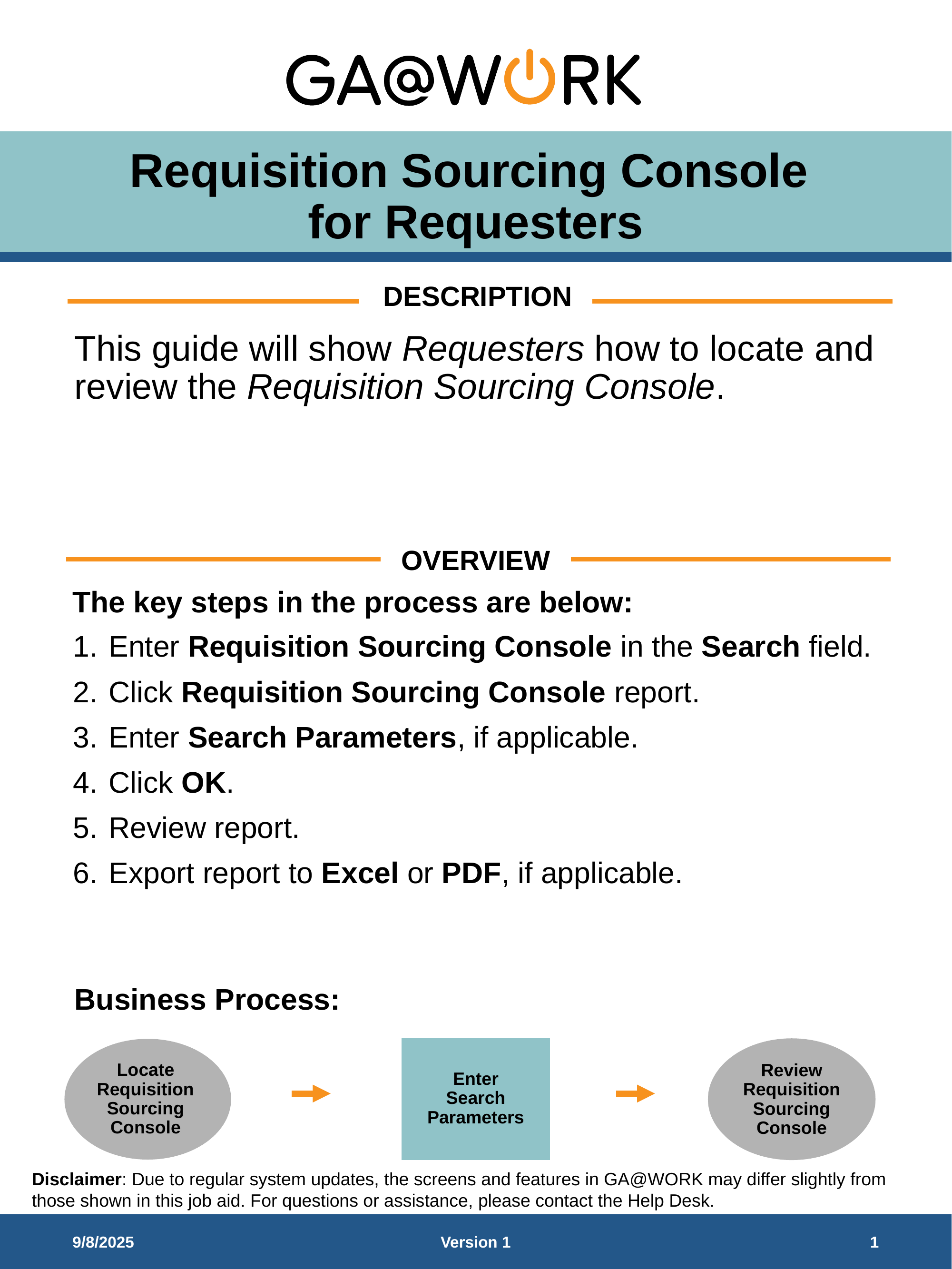

# Requisition Sourcing Console for Requesters
DESCRIPTION
This guide will show Requesters how to locate and review the Requisition Sourcing Console.
OVERVIEW
The key steps in the process are below:
Enter Requisition Sourcing Console in the Search field.
Click Requisition Sourcing Console report.
Enter Search Parameters, if applicable.
Click OK.
Review report.
Export report to Excel or PDF, if applicable.
Business Process:
Enter Search Parameters
Locate Requisition Sourcing Console
Review Requisition Sourcing Console
9/8/2025
Version 1
1